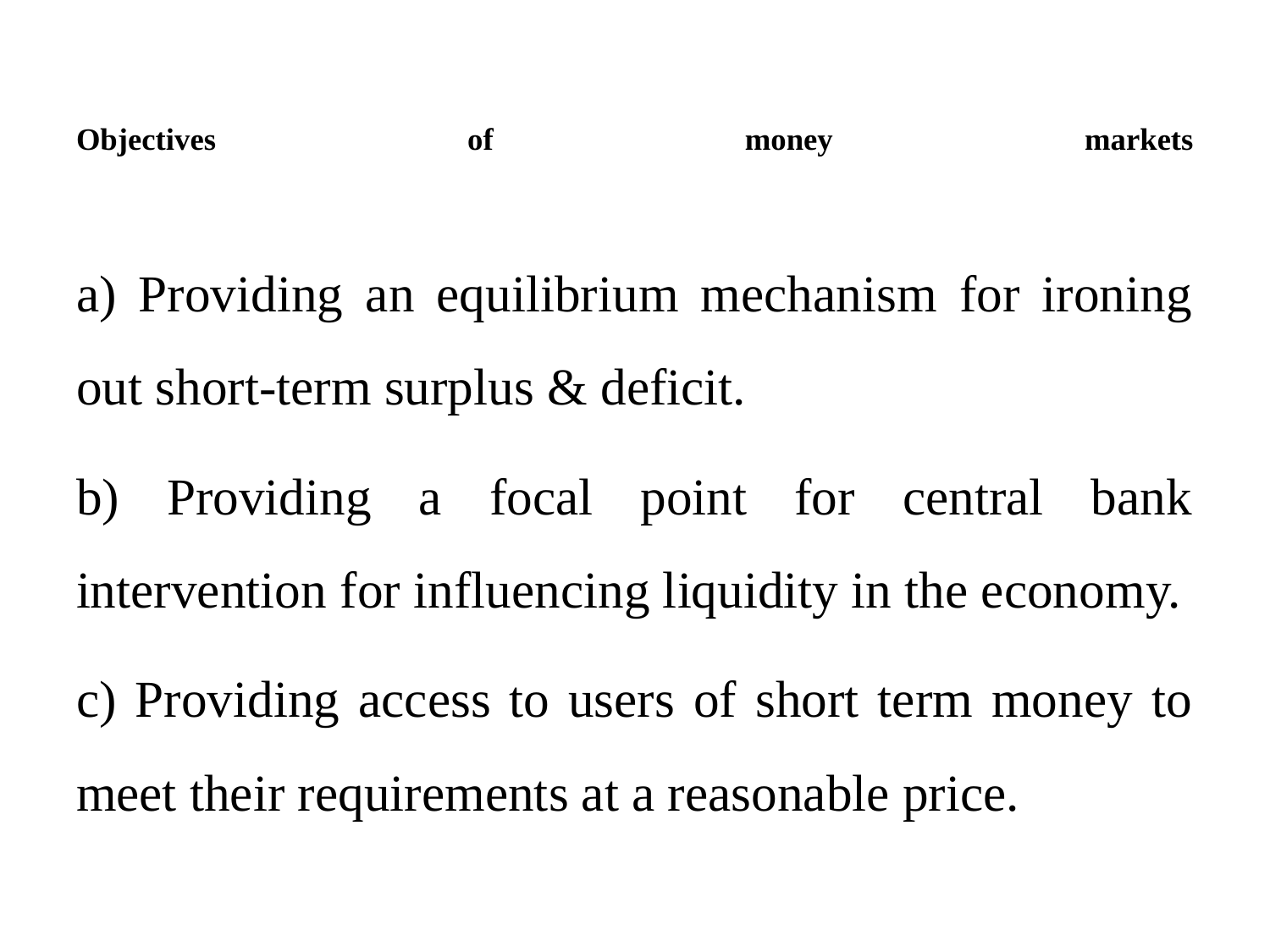

# Objectives of money markets
a) Providing an equilibrium mechanism for ironing out short-term surplus & deficit.
b) Providing a focal point for central bank intervention for influencing liquidity in the economy.
c) Providing access to users of short term money to meet their requirements at a reasonable price.